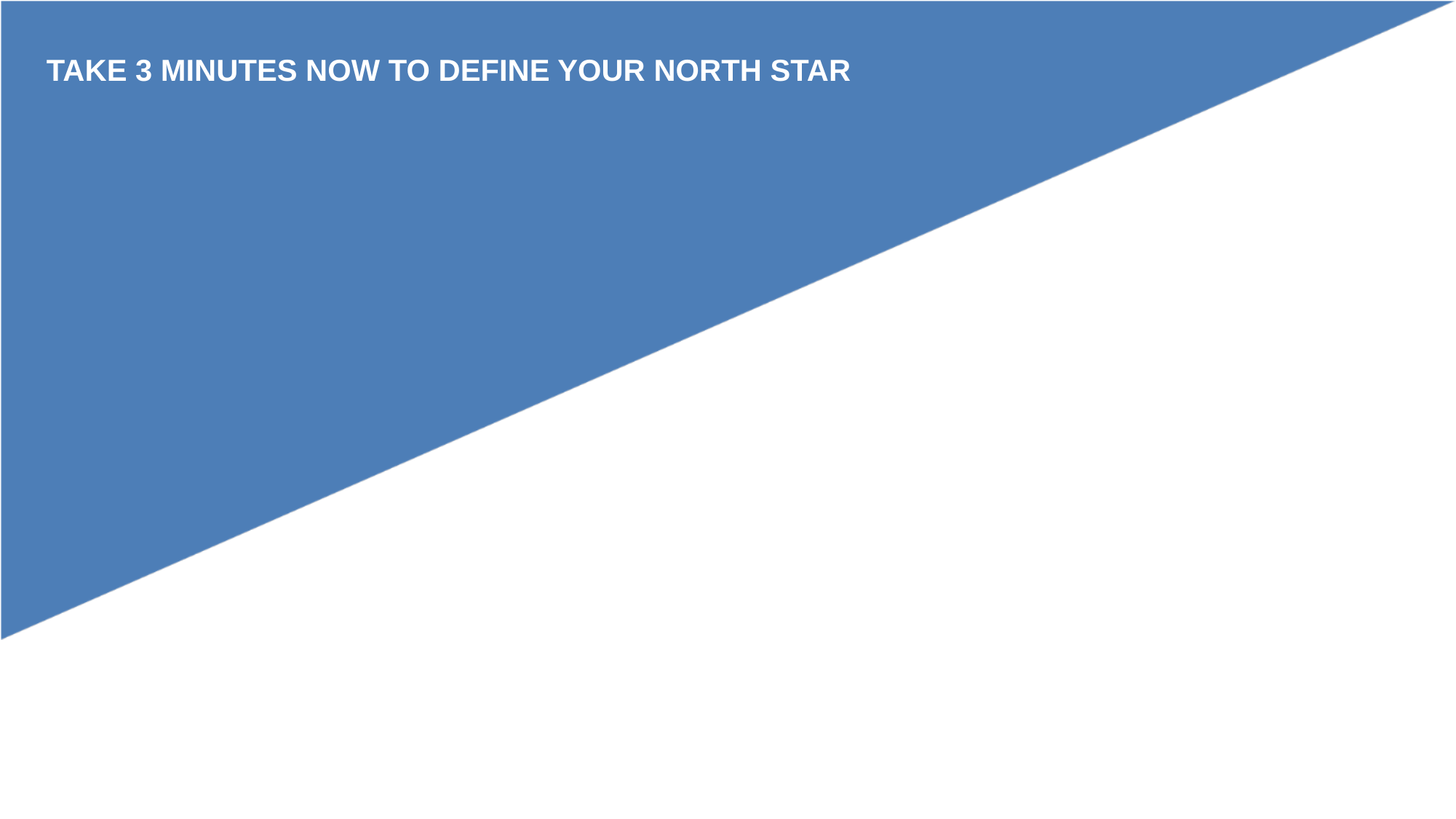

Take 3 minutes now to define your north star